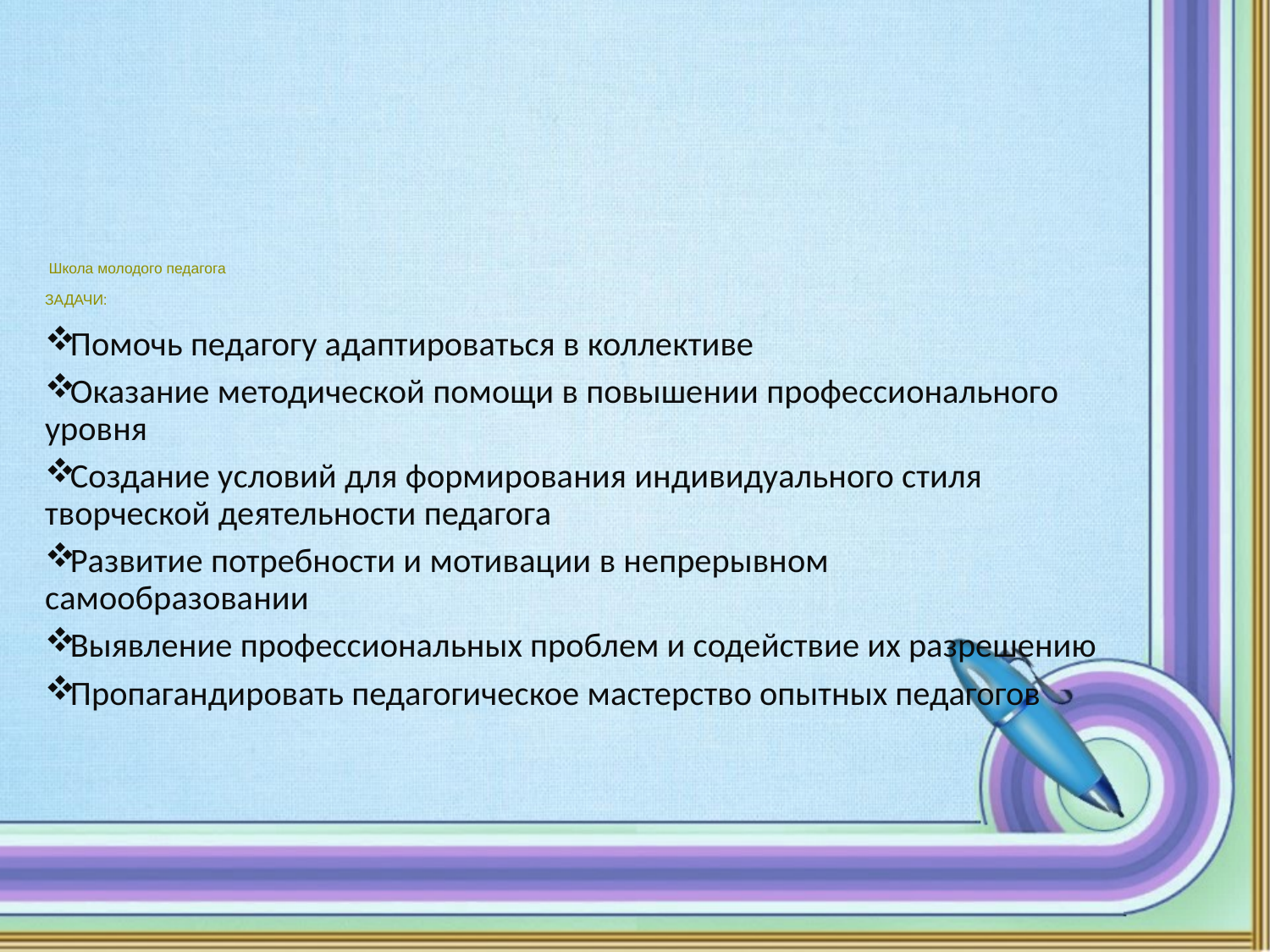

# Школа молодого педагога ЗАДАЧИ:
Помочь педагогу адаптироваться в коллективе
Оказание методической помощи в повышении профессионального уровня
Создание условий для формирования индивидуального стиля творческой деятельности педагога
Развитие потребности и мотивации в непрерывном самообразовании
Выявление профессиональных проблем и содействие их разрешению
Пропагандировать педагогическое мастерство опытных педагогов